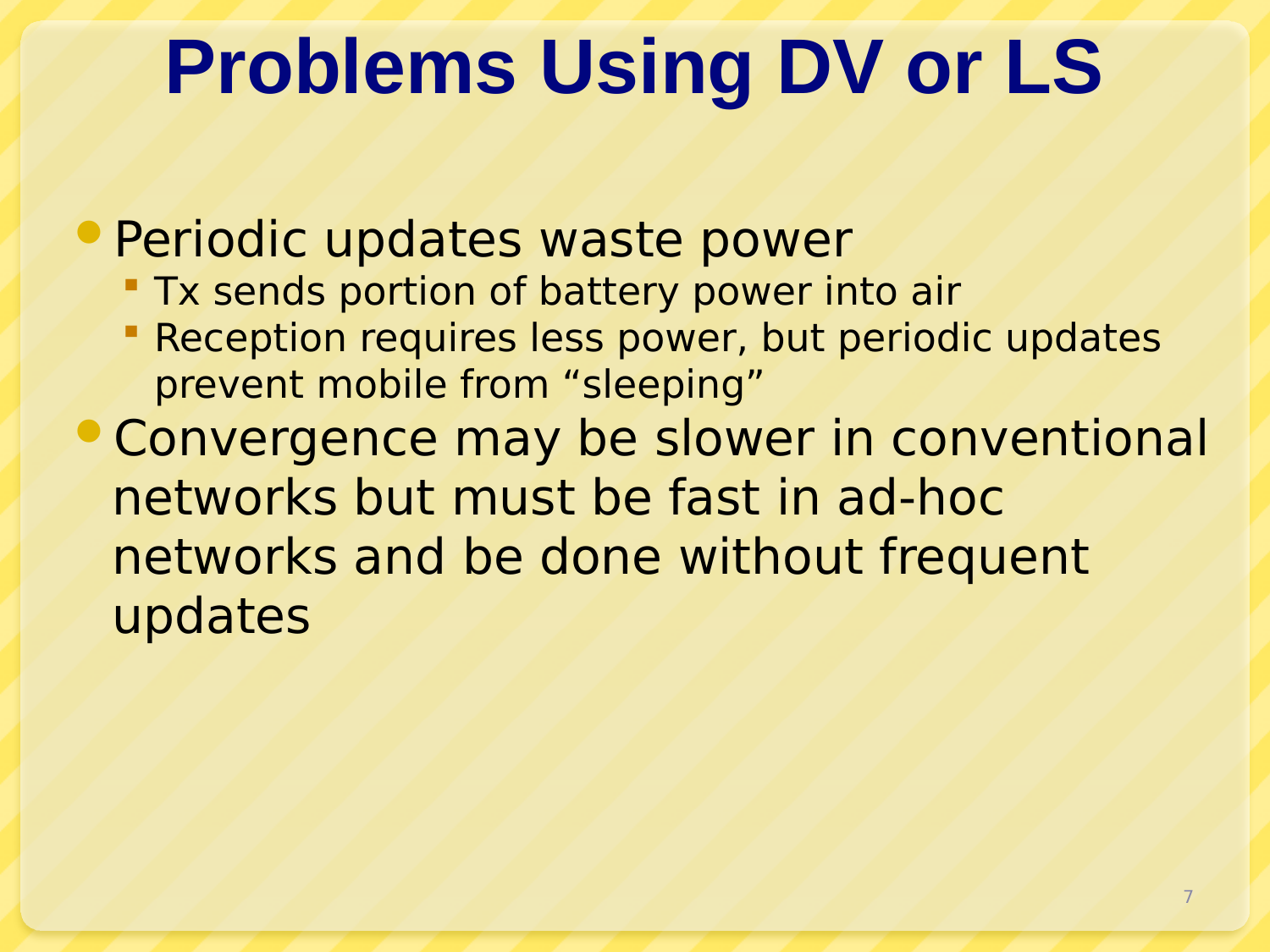

# Problems Using DV or LS
Periodic updates waste power
Tx sends portion of battery power into air
Reception requires less power, but periodic updates prevent mobile from “sleeping”
Convergence may be slower in conventional networks but must be fast in ad-hoc networks and be done without frequent updates
7